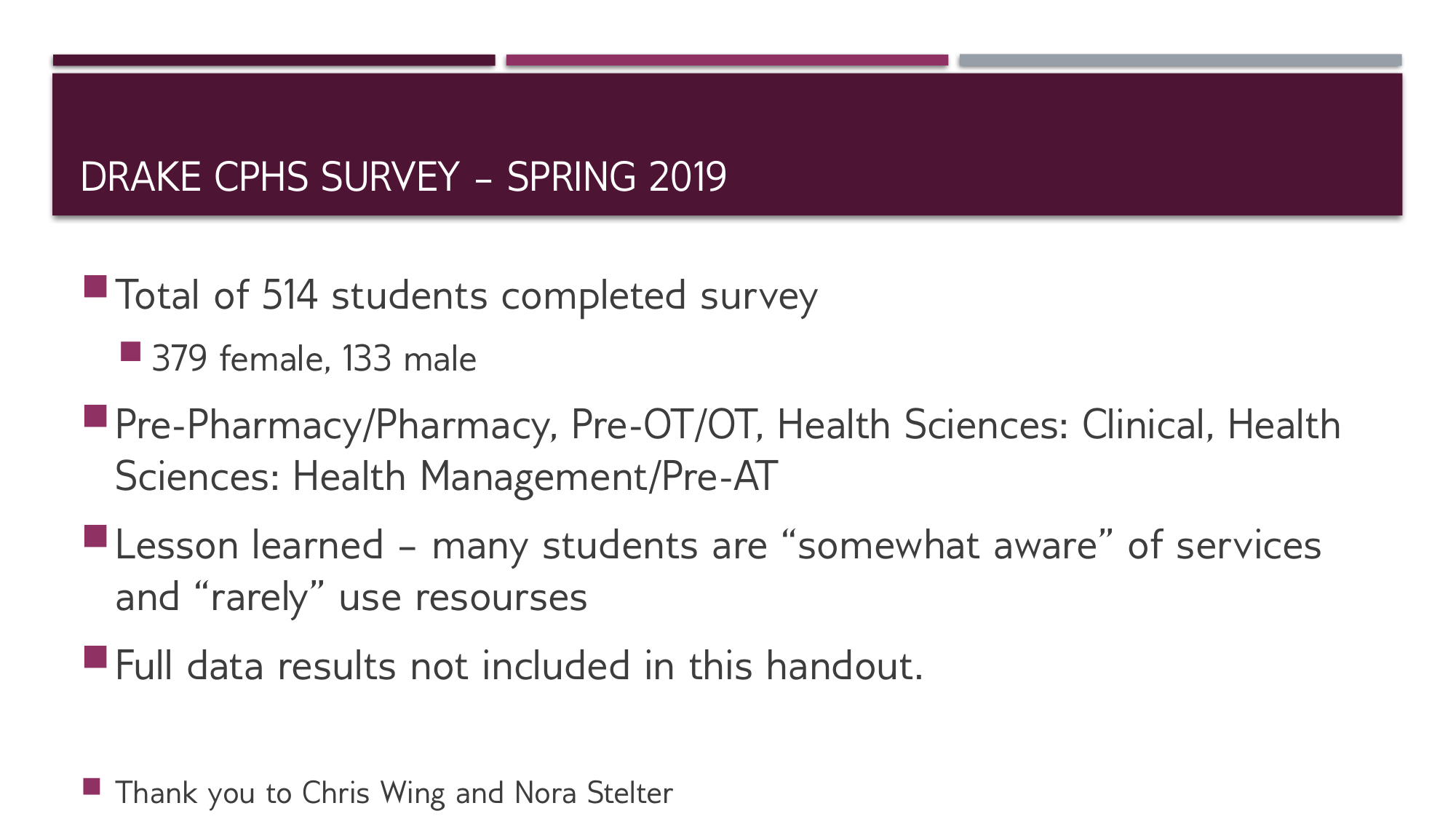

# Drake CPHS Survey – Spring 2019
Total of 514 students completed survey
379 female, 133 male
Pre-Pharmacy/Pharmacy, Pre-OT/OT, Health Sciences: Clinical, Health Sciences: Health Management/Pre-AT
Lesson learned – many students are “somewhat aware” of services and “rarely” use resourses
Full data results not included in this handout.

Thank you to Chris Wing and Nora Stelter